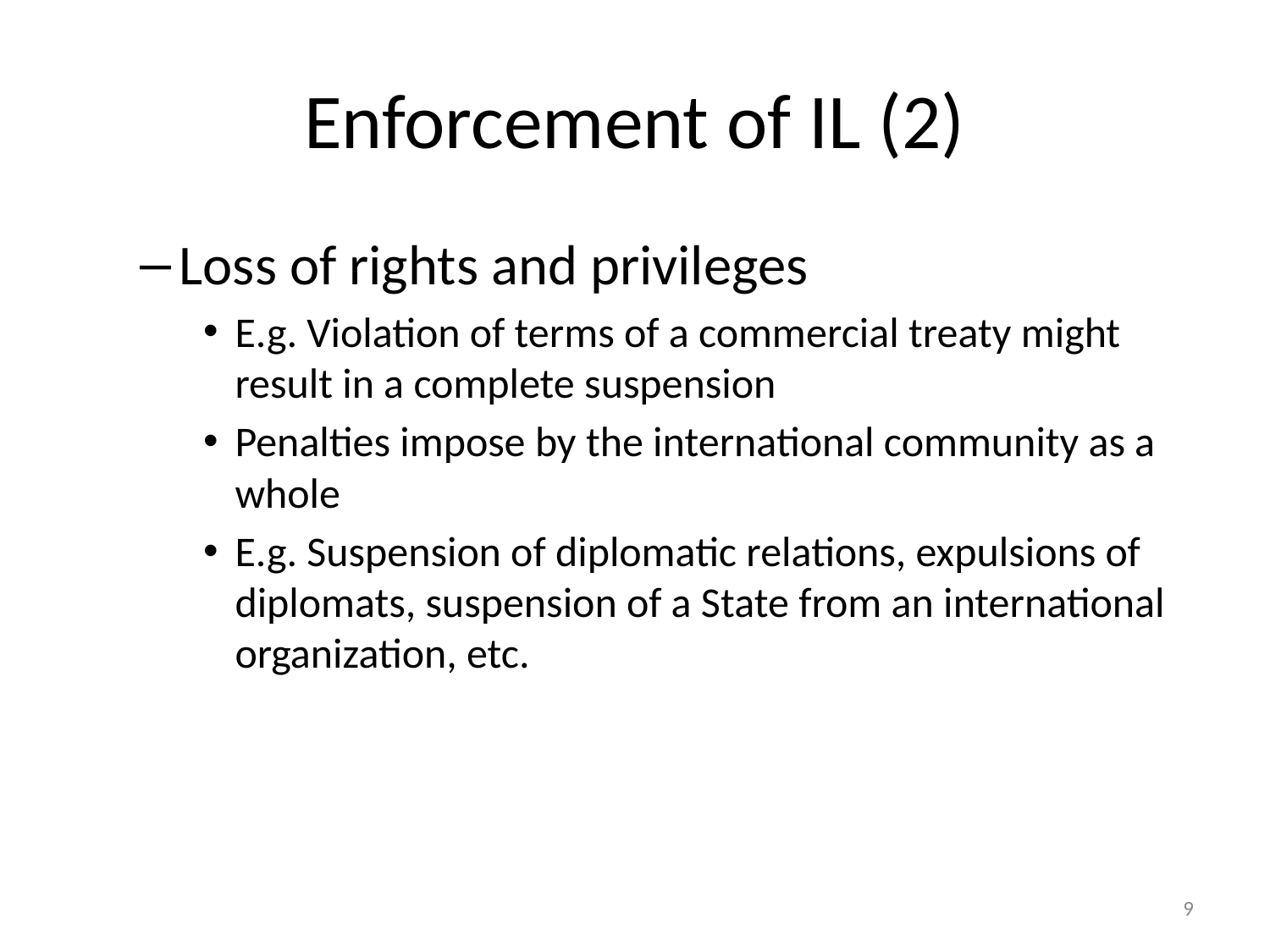

# Enforcement of IL (2)
Loss of rights and privileges
E.g. Violation of terms of a commercial treaty might result in a complete suspension
Penalties impose by the international community as a whole
E.g. Suspension of diplomatic relations, expulsions of diplomats, suspension of a State from an international organization, etc.
9